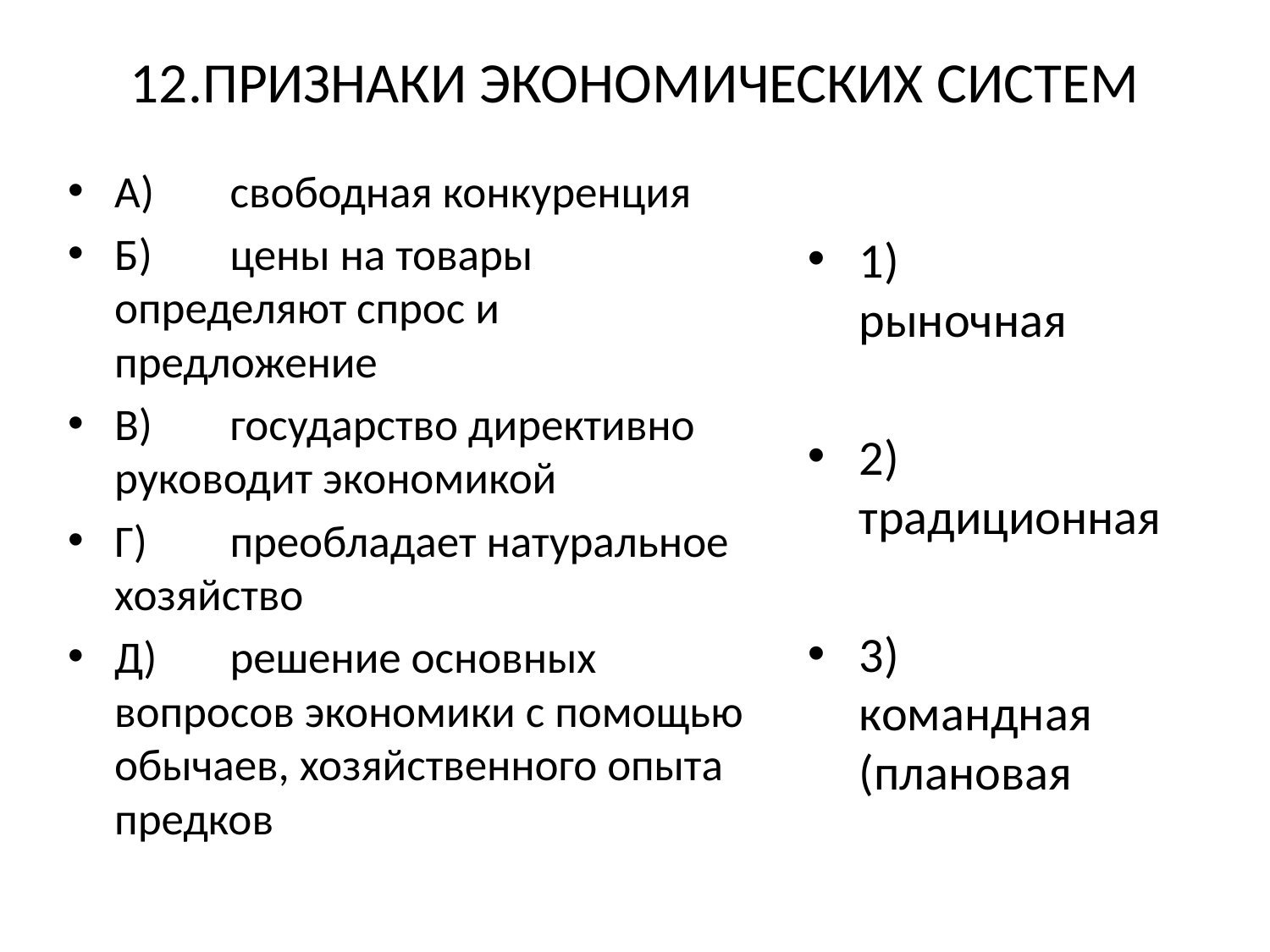

# 12.ПРИЗНАКИ ЭКОНОМИЧЕСКИХ СИСТЕМ
А) 	свободная конкуренция
Б) 	цены на товары определяют спрос и предложение
В) 	государство директивно руководит экономикой
Г) 	преобладает натуральное хозяйство
Д) 	решение основных вопросов экономики с помощью обычаев, хозяйственного опыта предков

1) 	рыночная

2) 	традиционная

3) 	командная (плановая